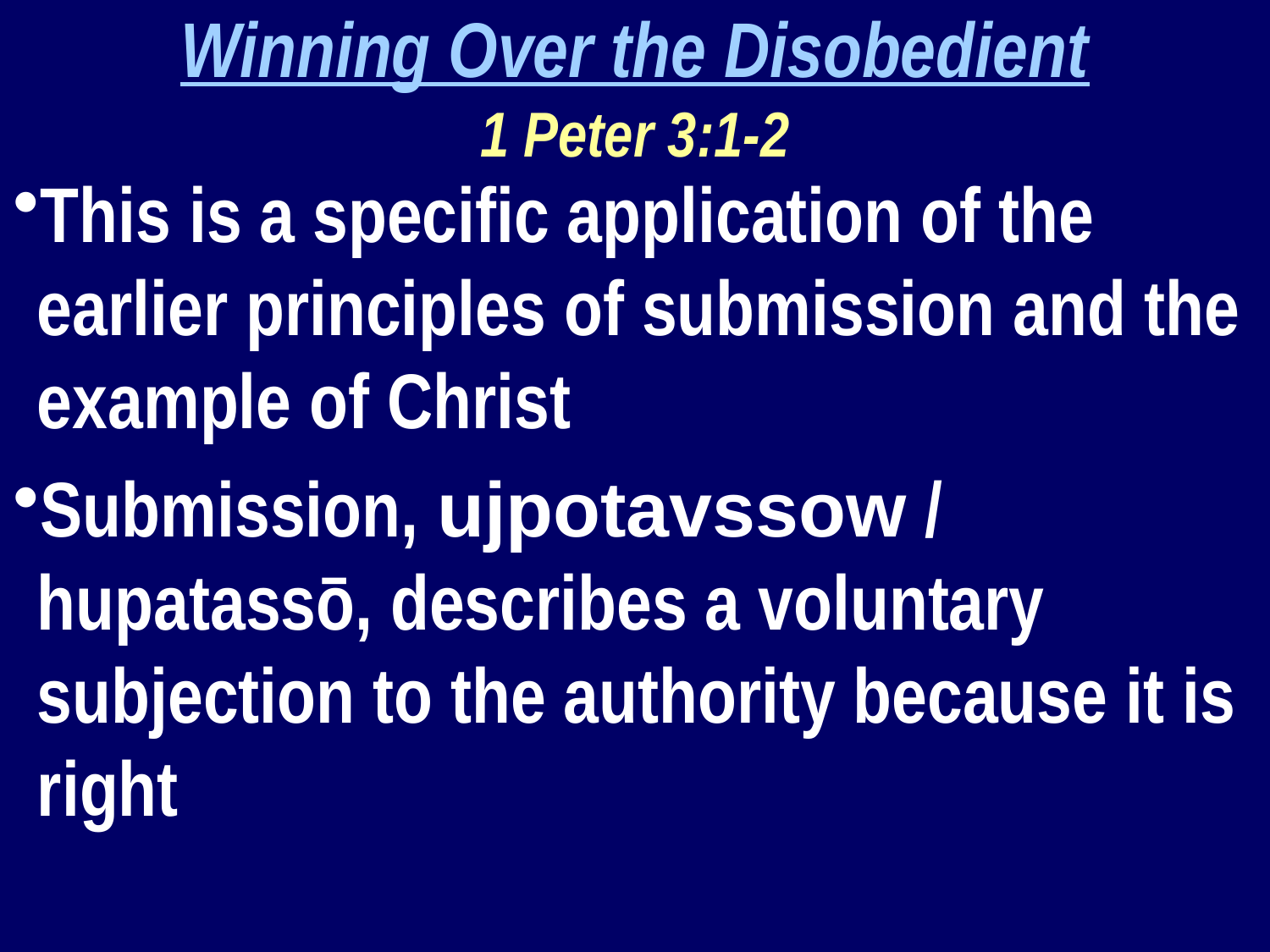

Winning Over the Disobedient
1 Peter 3:1-2
This is a specific application of the earlier principles of submission and the example of Christ
Submission, ujpotavssow / hupatassō, describes a voluntary subjection to the authority because it is right